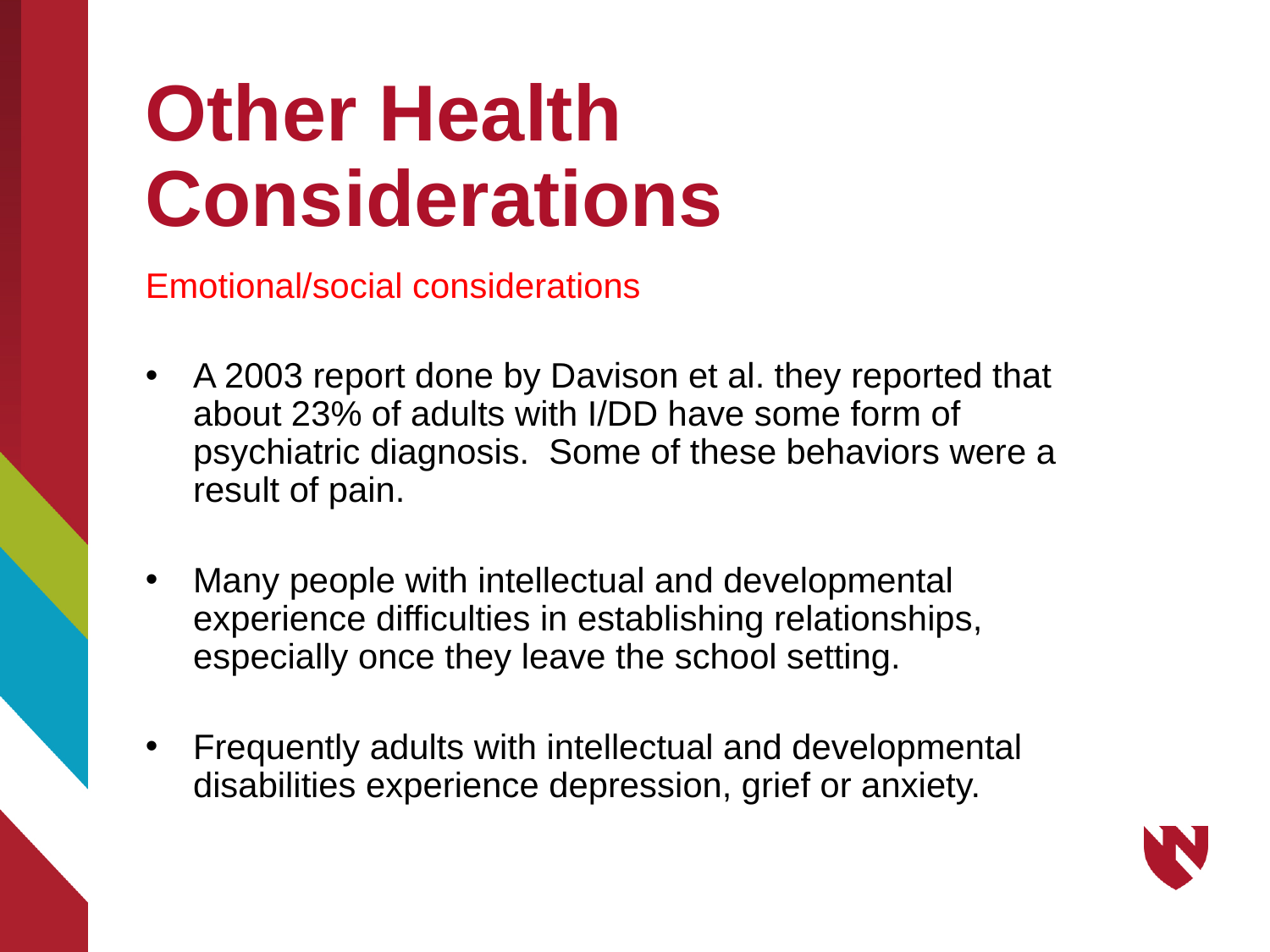

# Other Health Considerations
Emotional/social considerations

A 2003 report done by Davison et al. they reported that about 23% of adults with I/DD have some form of psychiatric diagnosis.  Some of these behaviors were a result of pain.

Many people with intellectual and developmental experience difficulties in establishing relationships, especially once they leave the school setting.

Frequently adults with intellectual and developmental disabilities experience depression, grief or anxiety.